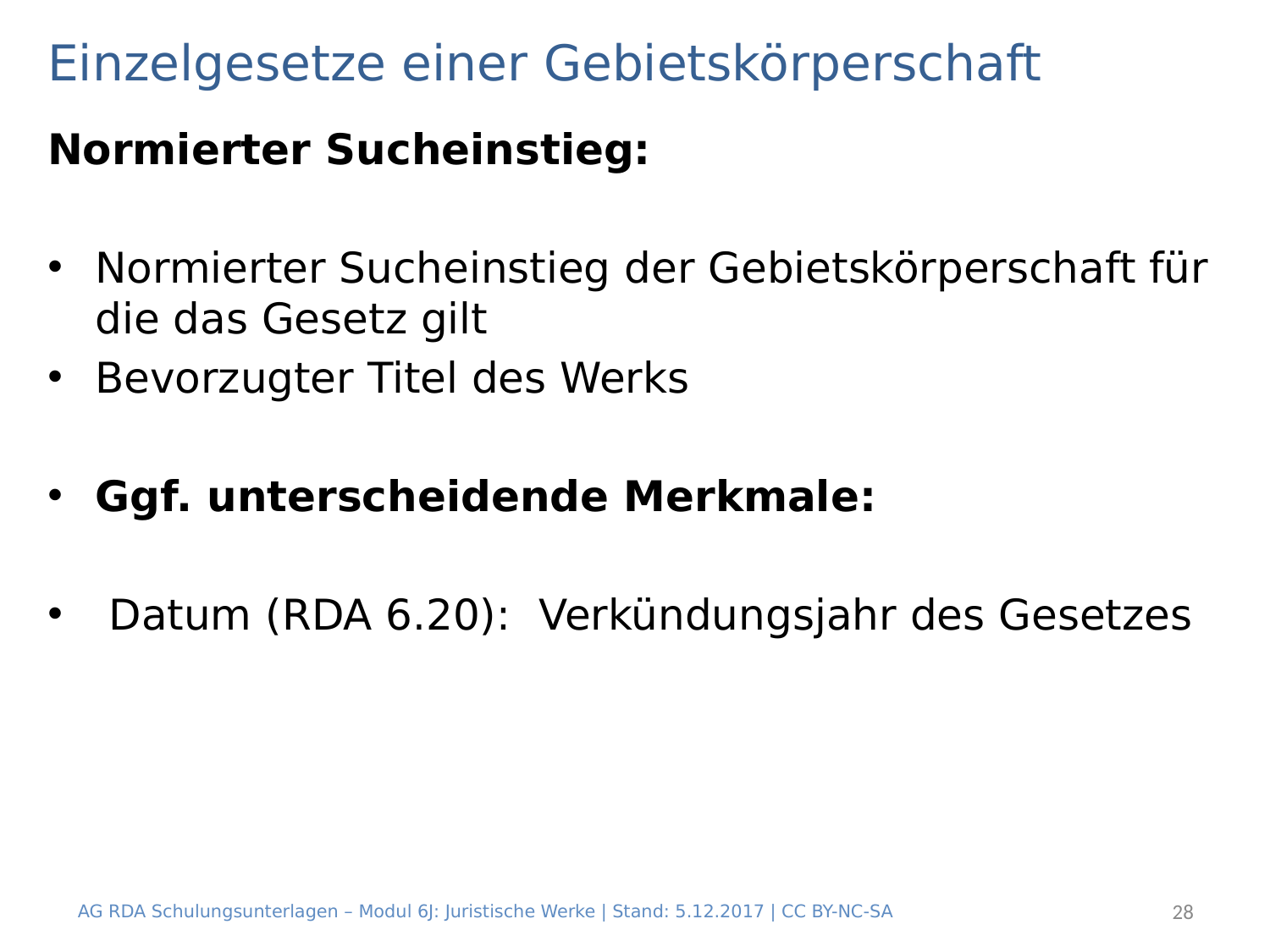

# Einzelgesetze einer Gebietskörperschaft
Normierter Sucheinstieg:

Normierter Sucheinstieg der Gebietskörperschaft für die das Gesetz gilt
Bevorzugter Titel des Werks

Ggf. unterscheidende Merkmale:

 Datum (RDA 6.20):  Verkündungsjahr des Gesetzes

AG RDA Schulungsunterlagen – Modul 6J: Juristische Werke | Stand: 5.12.2017 | CC BY-NC-SA
28